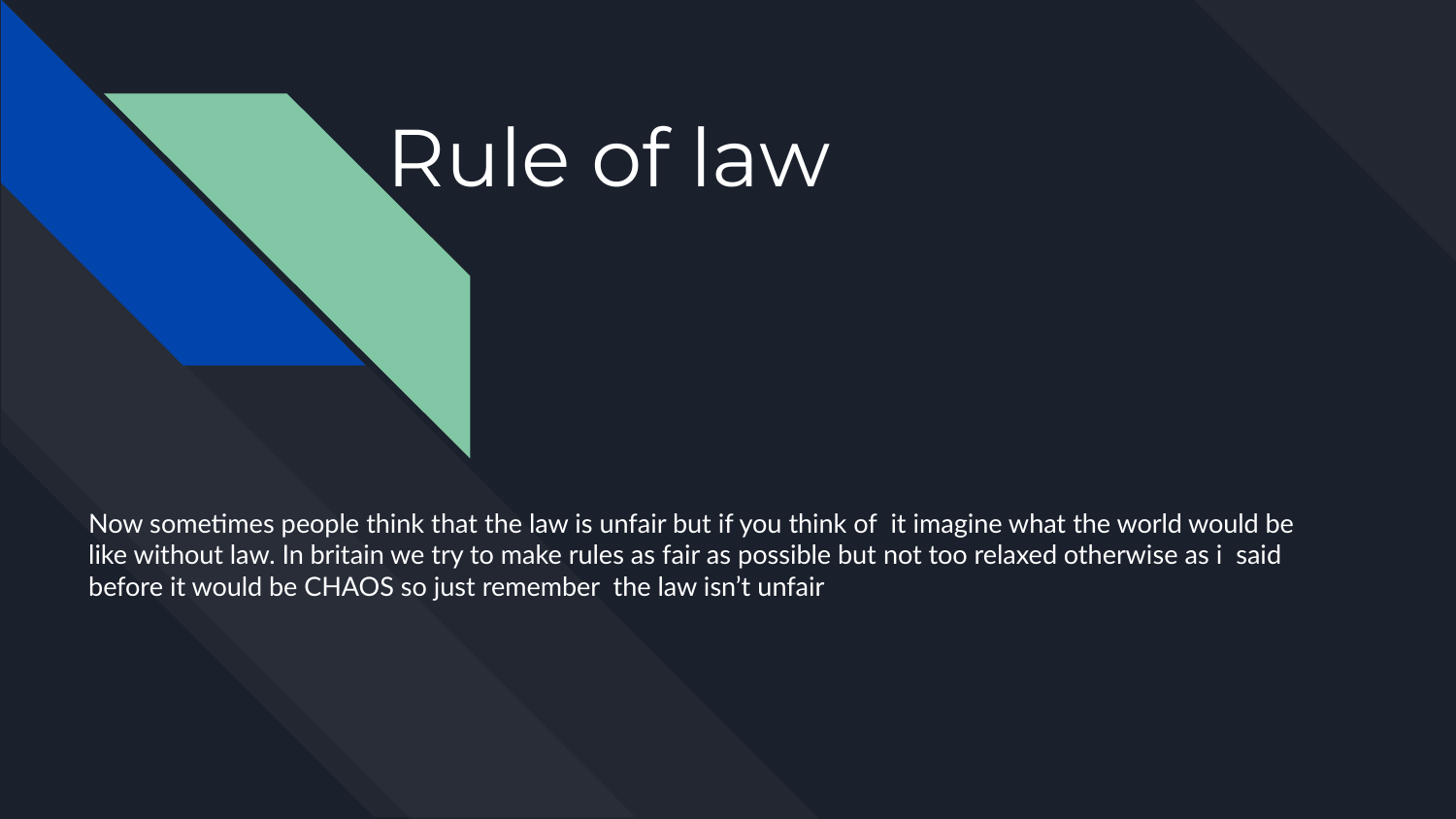

# Rule of law

Now sometimes people think that the law is unfair but if you think of  it imagine what the world would be like without law. In britain we try to make rules as fair as possible but not too relaxed otherwise as i  said before it would be CHAOS so just remember  the law isn’t unfair